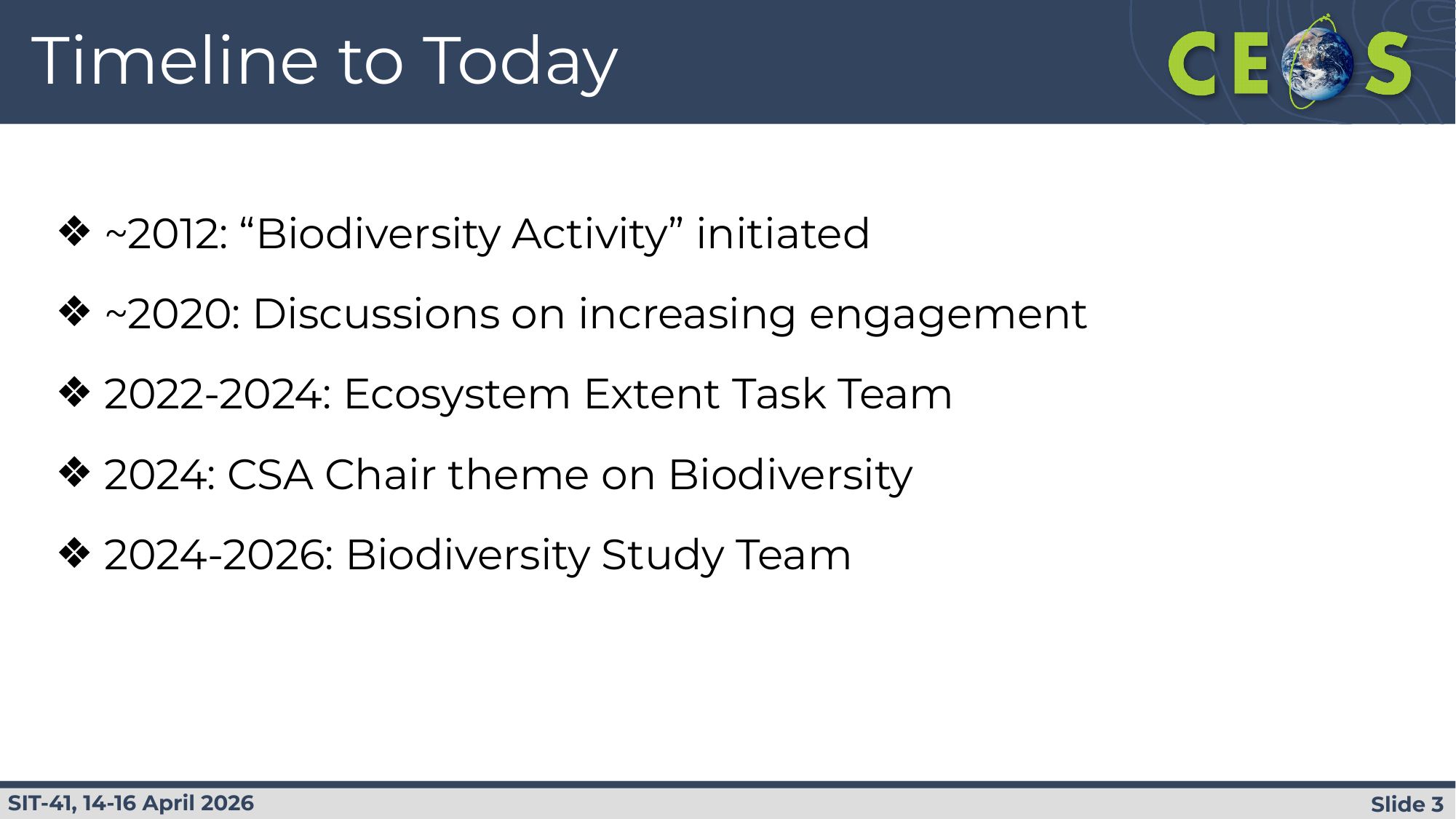

# Timeline to Today
~2012: “Biodiversity Activity” initiated
~2020: Discussions on increasing engagement
2022-2024: Ecosystem Extent Task Team
2024: CSA Chair theme on Biodiversity
2024-2026: Biodiversity Study Team